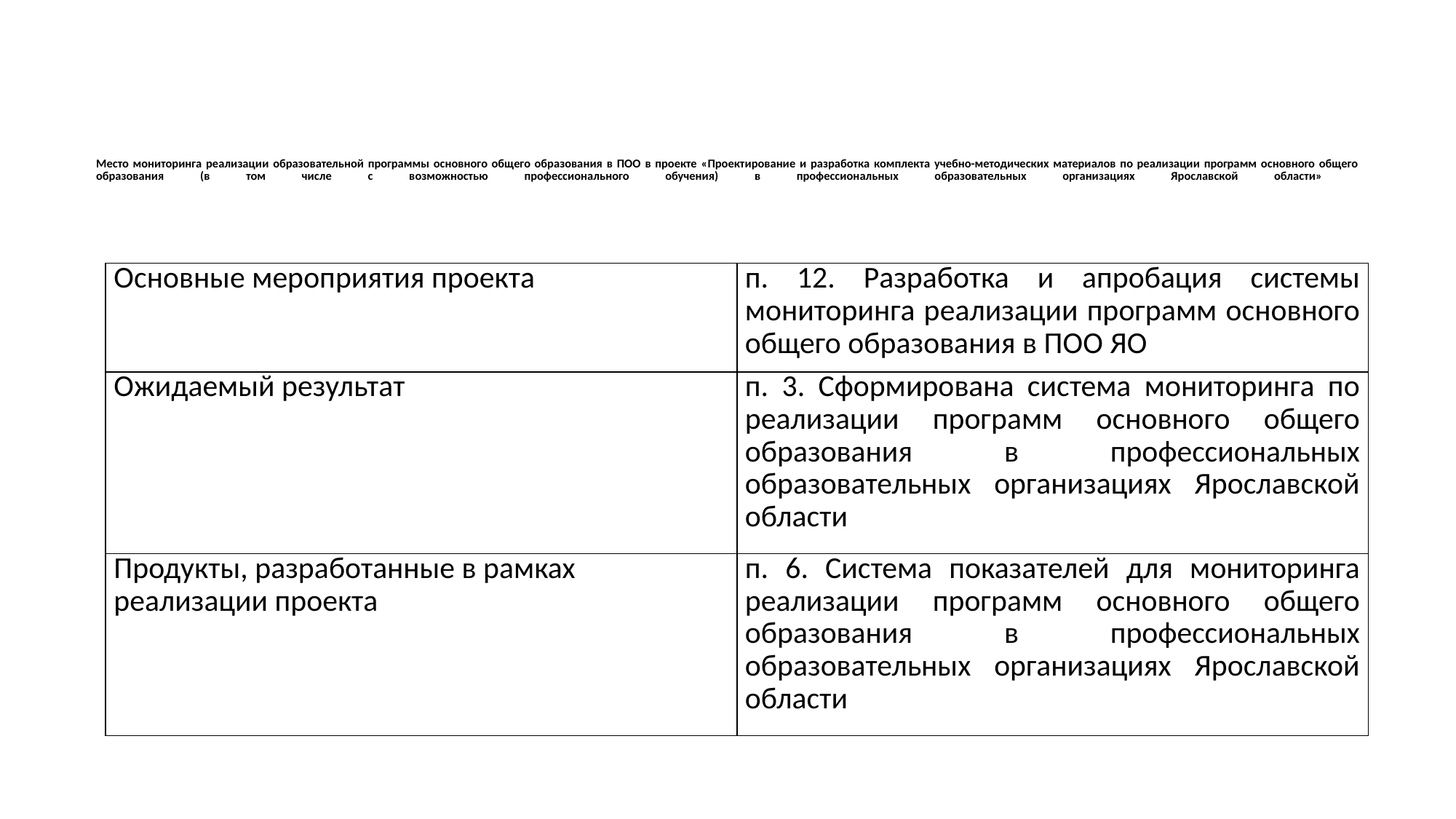

# Место мониторинга реализации образовательной программы основного общего образования в ПОО в проекте «Проектирование и разработка комплекта учебно-методических материалов по реализации программ основного общего образования (в том числе с возможностью профессионального обучения) в профессиональных образовательных организациях Ярославской области»
| Основные мероприятия проекта | п. 12. Разработка и апробация системы мониторинга реализации программ основного общего образования в ПОО ЯО |
| --- | --- |
| Ожидаемый результат | п. 3. Сформирована система мониторинга по реализации программ основного общего образования в профессиональных образовательных организациях Ярославской области |
| Продукты, разработанные в рамках реализации проекта | п. 6. Система показателей для мониторинга реализации программ основного общего образования в профессиональных образовательных организациях Ярославской области |